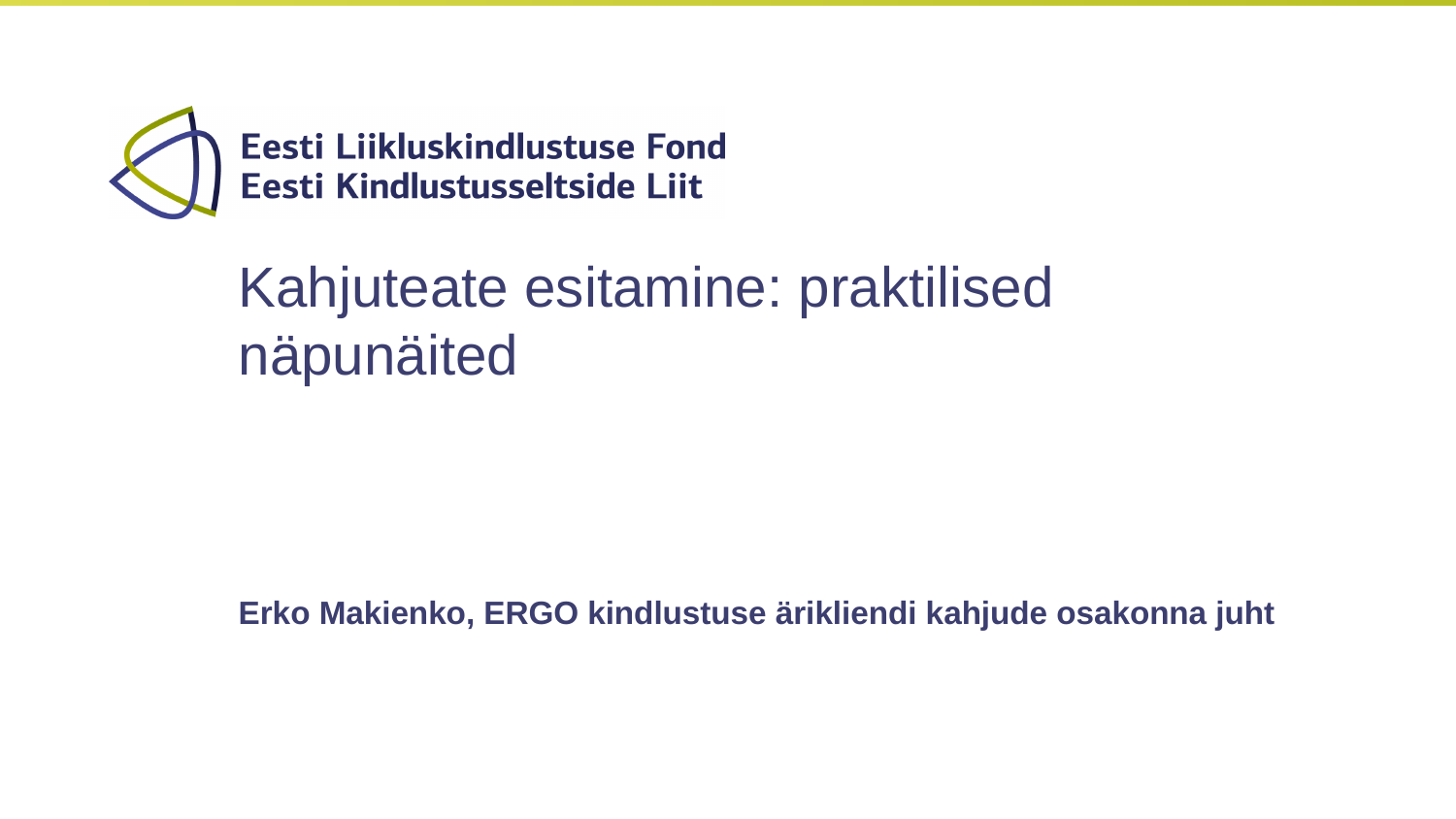

# Kahjuteate esitamine: praktilised näpunäited

Erko Makienko, ERGO kindlustuse ärikliendi kahjude osakonna juht